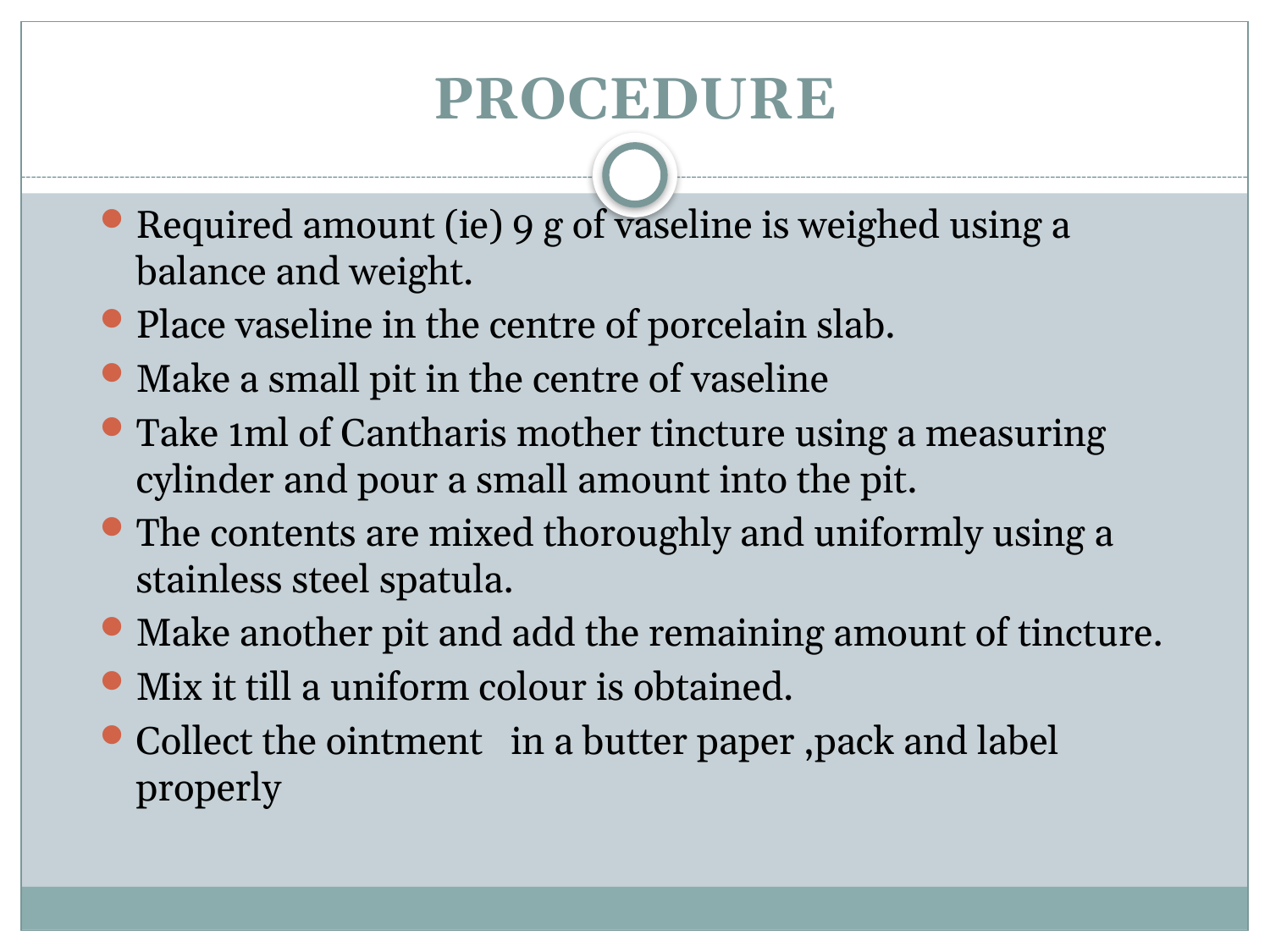

# PROCEDURE
Required amount (ie) 9 g of vaseline is weighed using a balance and weight.
Place vaseline in the centre of porcelain slab.
Make a small pit in the centre of vaseline
Take 1ml of Cantharis mother tincture using a measuring cylinder and pour a small amount into the pit.
The contents are mixed thoroughly and uniformly using a stainless steel spatula.
Make another pit and add the remaining amount of tincture.
Mix it till a uniform colour is obtained.
Collect the ointment   in a butter paper ,pack and label properly